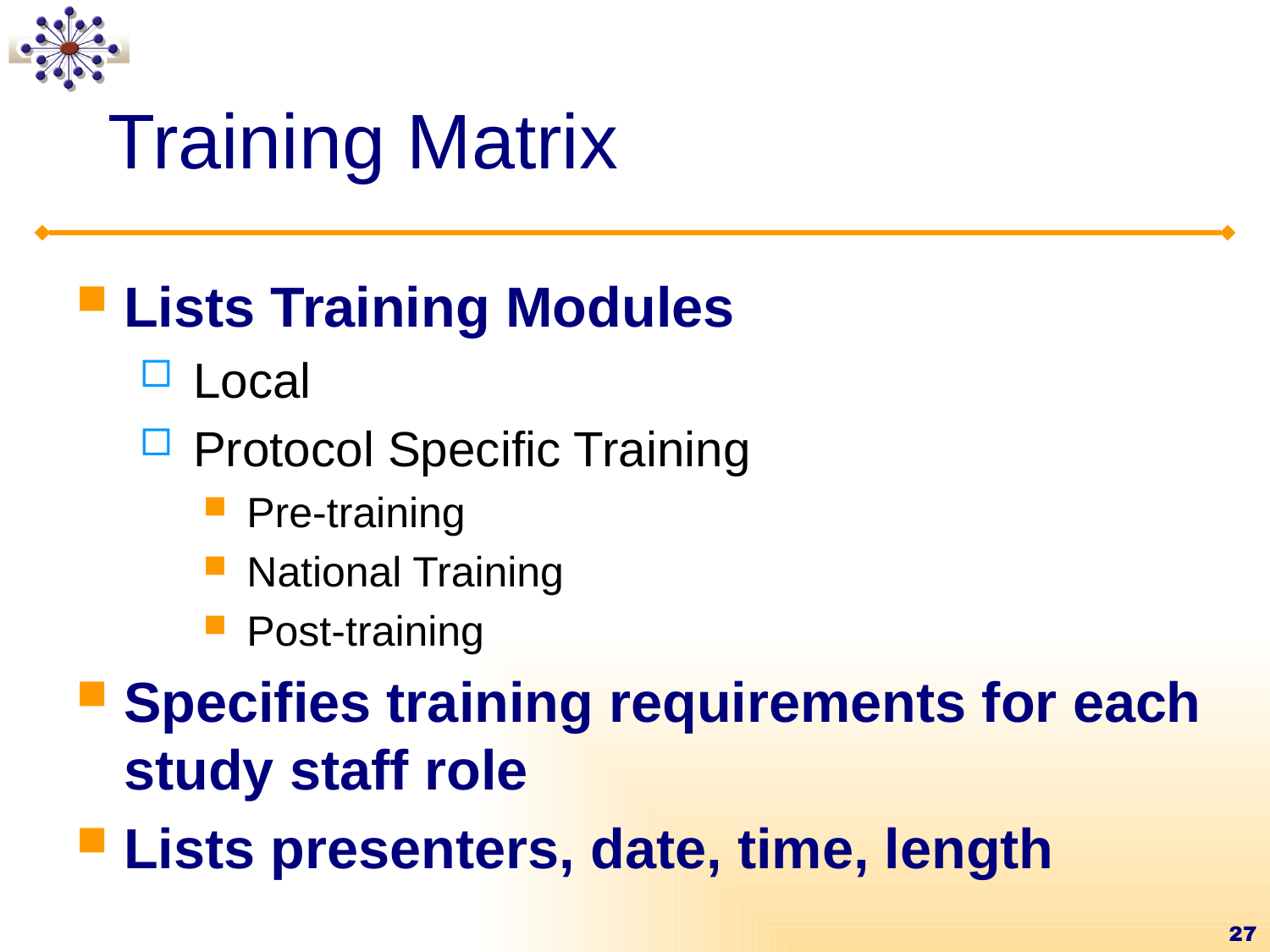

# Training Matrix
Lists Training Modules
 Local
 Protocol Specific Training
 Pre-training
 National Training
 Post-training
Specifies training requirements for each study staff role
Lists presenters, date, time, length

27